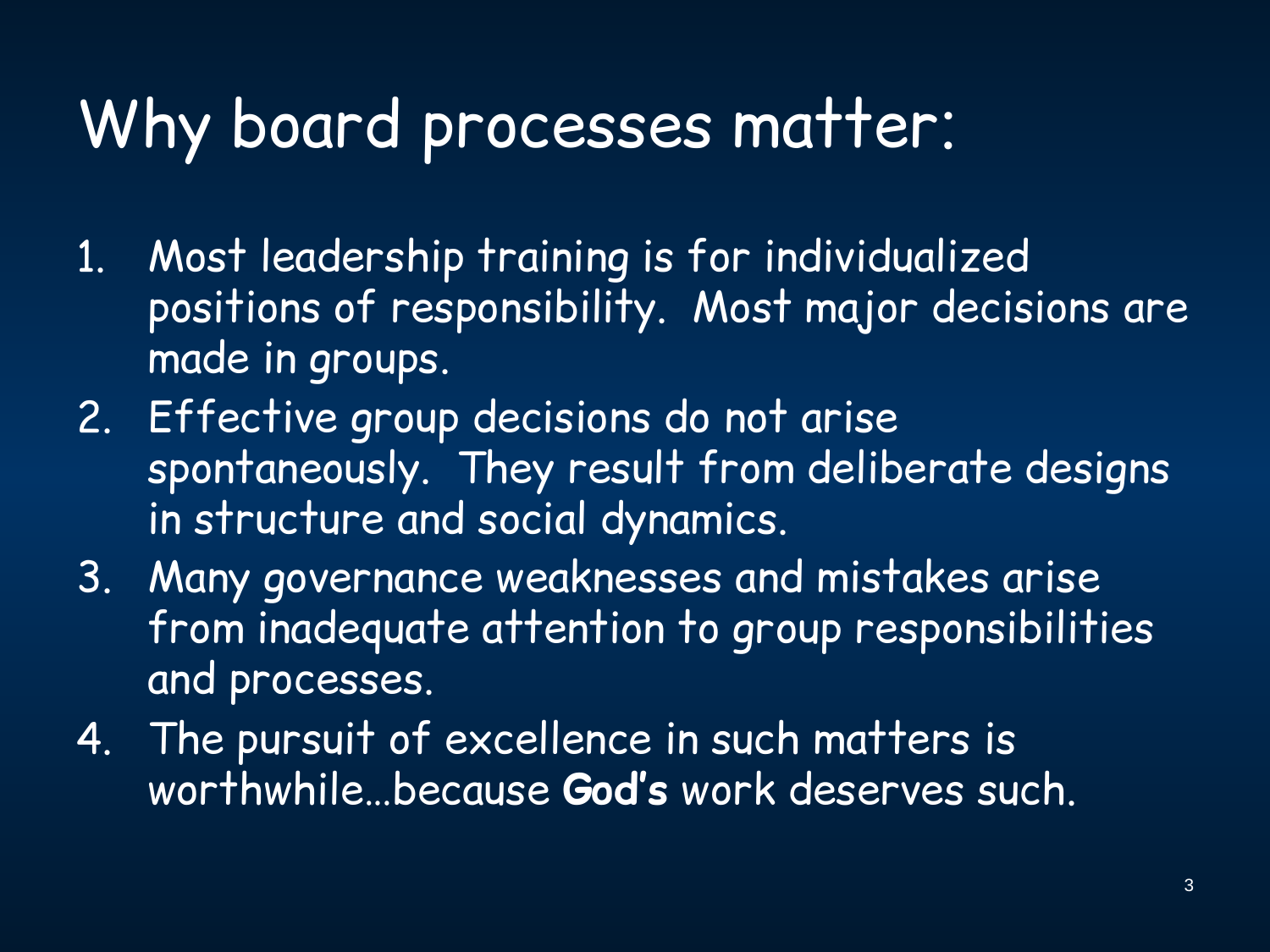

# Why board processes matter:
Most leadership training is for individualized positions of responsibility.  Most major decisions are made in groups.
Effective group decisions do not arise spontaneously.  They result from deliberate designs in structure and social dynamics.
Many governance weaknesses and mistakes arise from inadequate attention to group responsibilities and processes.
The pursuit of excellence in such matters is worthwhile…because God’s work deserves such.

3